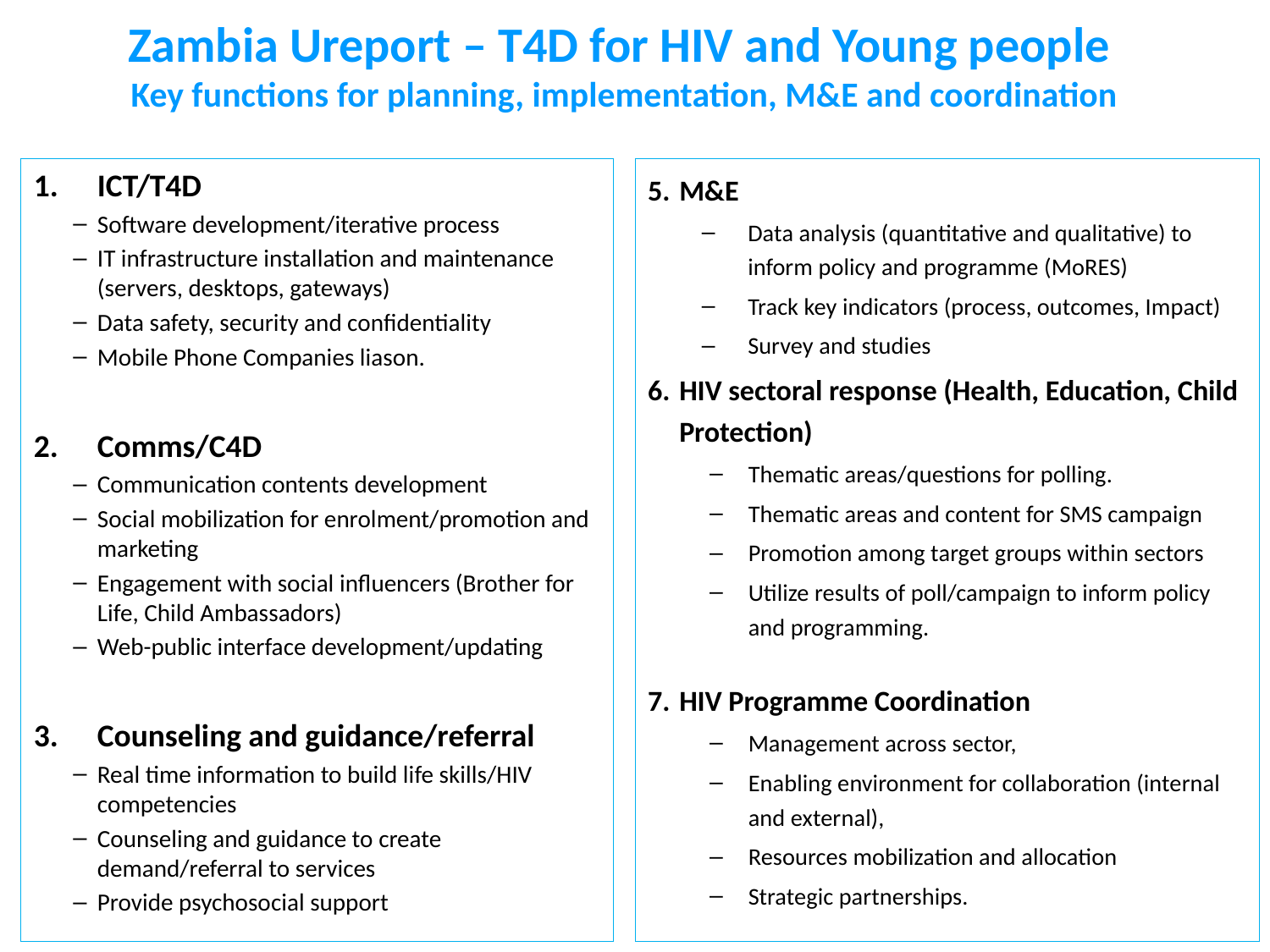

# Zambia Ureport – T4D for HIV and Young people Key functions for planning, implementation, M&E and coordination
ICT/T4D
Software development/iterative process
IT infrastructure installation and maintenance (servers, desktops, gateways)
Data safety, security and confidentiality
Mobile Phone Companies liason.

Comms/C4D
Communication contents development
Social mobilization for enrolment/promotion and marketing
Engagement with social influencers (Brother for Life, Child Ambassadors)
Web-public interface development/updating

Counseling and guidance/referral
Real time information to build life skills/HIV competencies
Counseling and guidance to create demand/referral to services
Provide psychosocial support

M&E
Data analysis (quantitative and qualitative) to inform policy and programme (MoRES)
Track key indicators (process, outcomes, Impact)
Survey and studies
HIV sectoral response (Health, Education, Child Protection)
Thematic areas/questions for polling.
Thematic areas and content for SMS campaign
Promotion among target groups within sectors
Utilize results of poll/campaign to inform policy and programming.

HIV Programme Coordination
Management across sector,
Enabling environment for collaboration (internal and external),
Resources mobilization and allocation
Strategic partnerships.